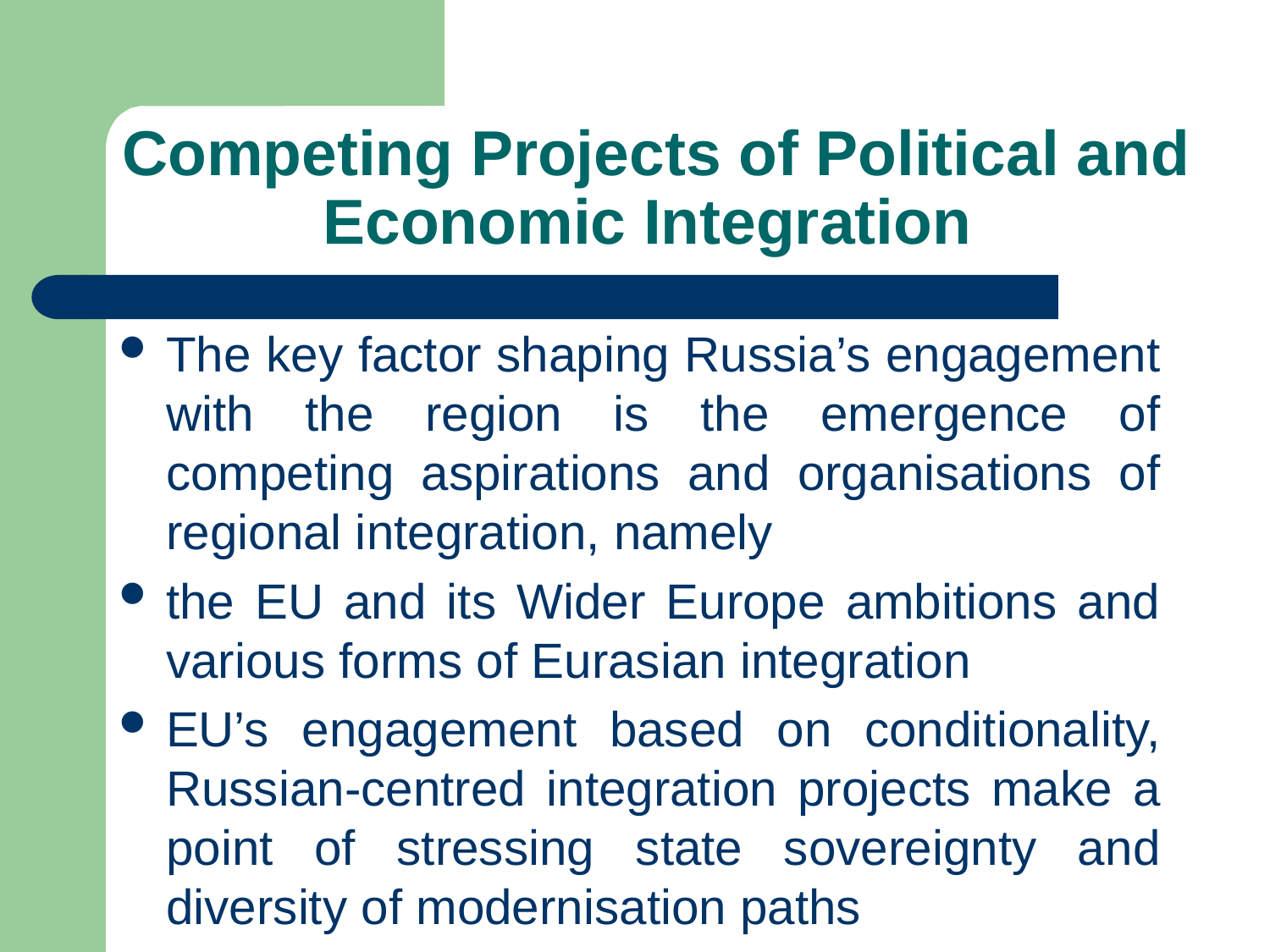

# Competing Projects of Political and Economic Integration
The key factor shaping Russia’s engagement with the region is the emergence of competing aspirations and organisations of regional integration, namely
the EU and its Wider Europe ambitions and various forms of Eurasian integration
EU’s engagement based on conditionality, Russian-centred integration projects make a point of stressing state sovereignty and diversity of modernisation paths